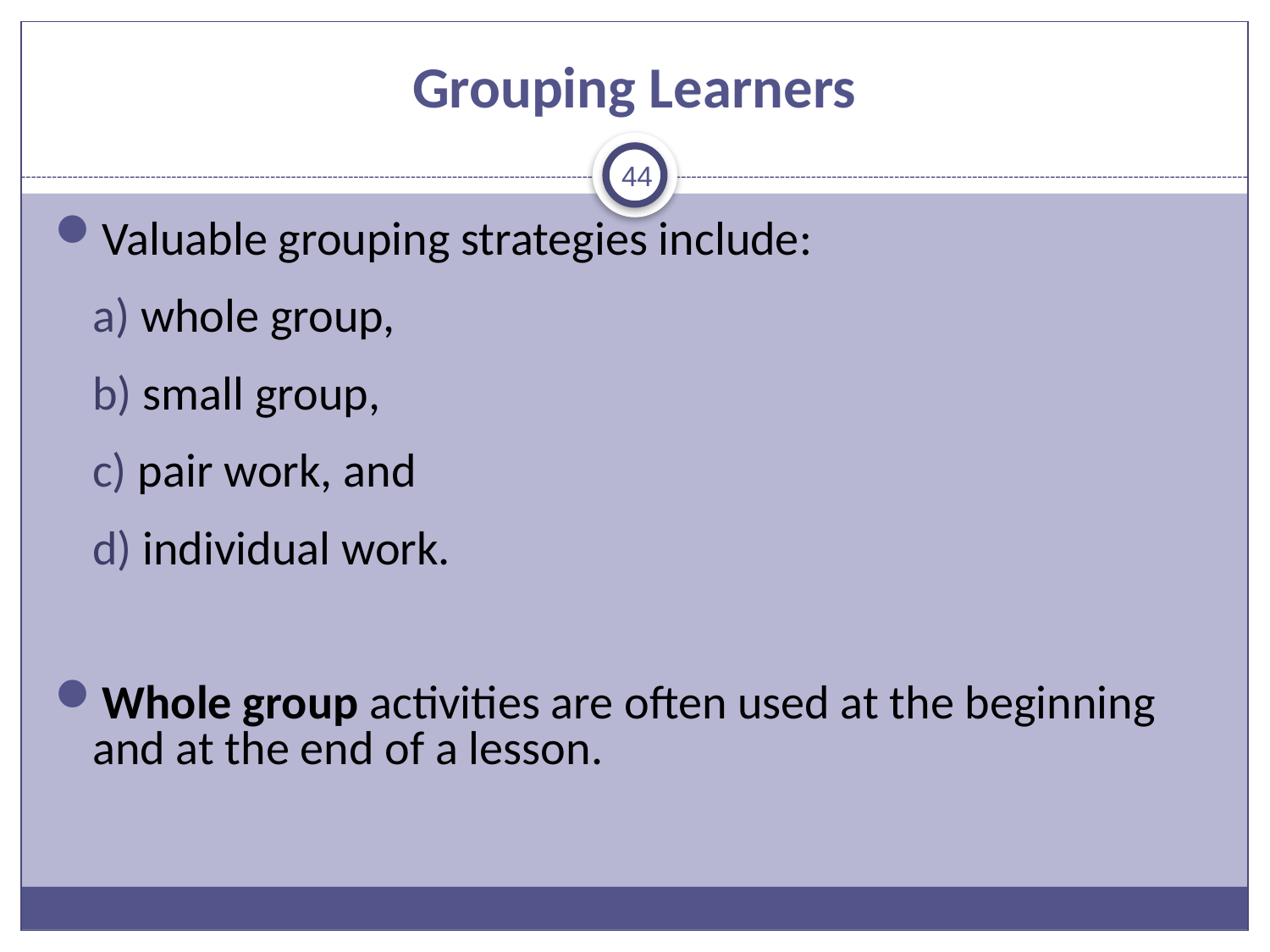

# Grouping Learners
44
Valuable grouping strategies include:
	a) whole group,
	b) small group,
	c) pair work, and
	d) individual work.

Whole group activities are often used at the beginning and at the end of a lesson.